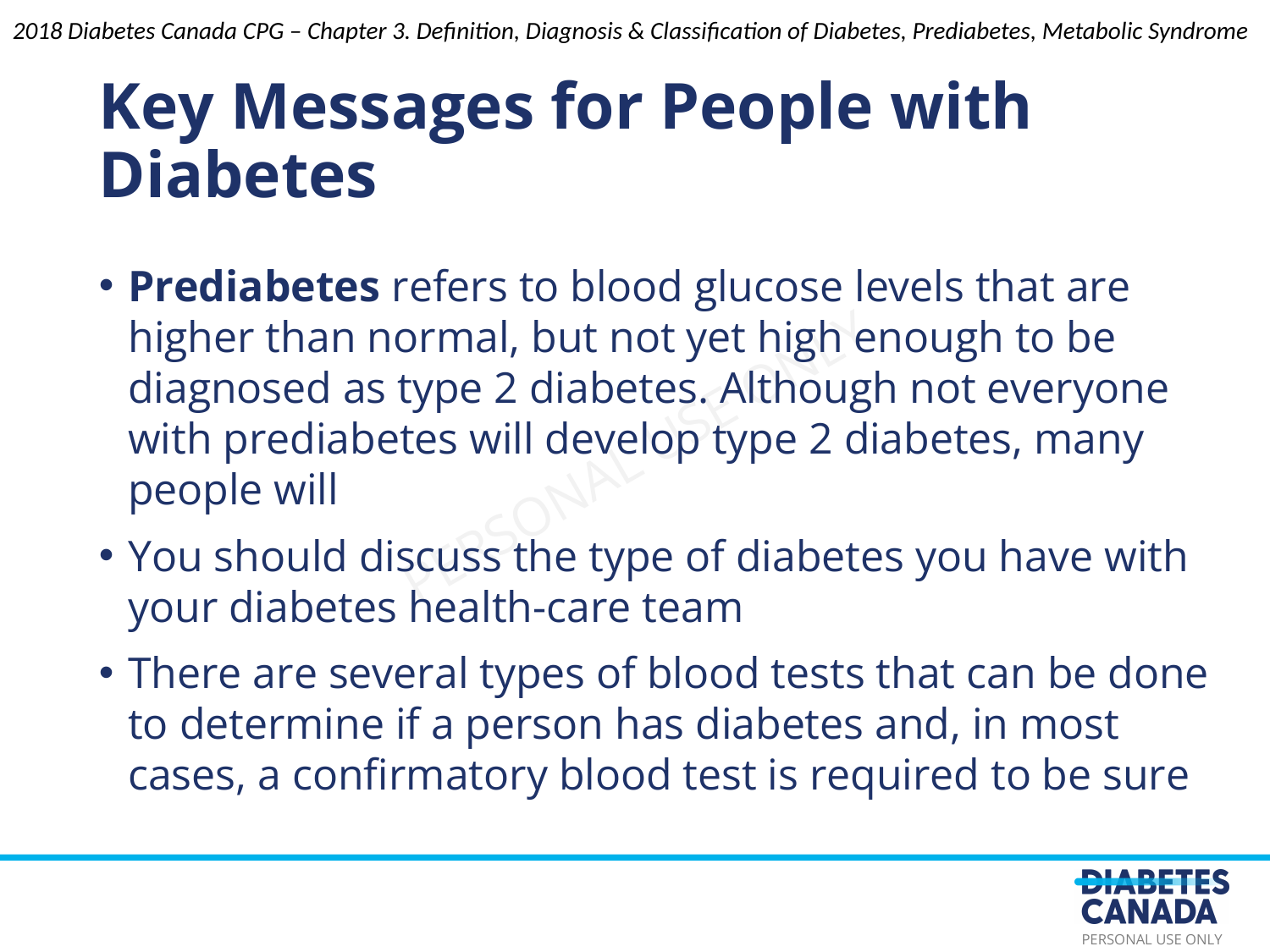

Key Messages for People with Diabetes
2018 Diabetes Canada CPG – Chapter 3. Definition, Diagnosis & Classification of Diabetes, Prediabetes, Metabolic Syndrome
Prediabetes refers to blood glucose levels that are higher than normal, but not yet high enough to be diagnosed as type 2 diabetes. Although not everyone with prediabetes will develop type 2 diabetes, many people will
You should discuss the type of diabetes you have with your diabetes health-care team
There are several types of blood tests that can be done to determine if a person has diabetes and, in most cases, a confirmatory blood test is required to be sure